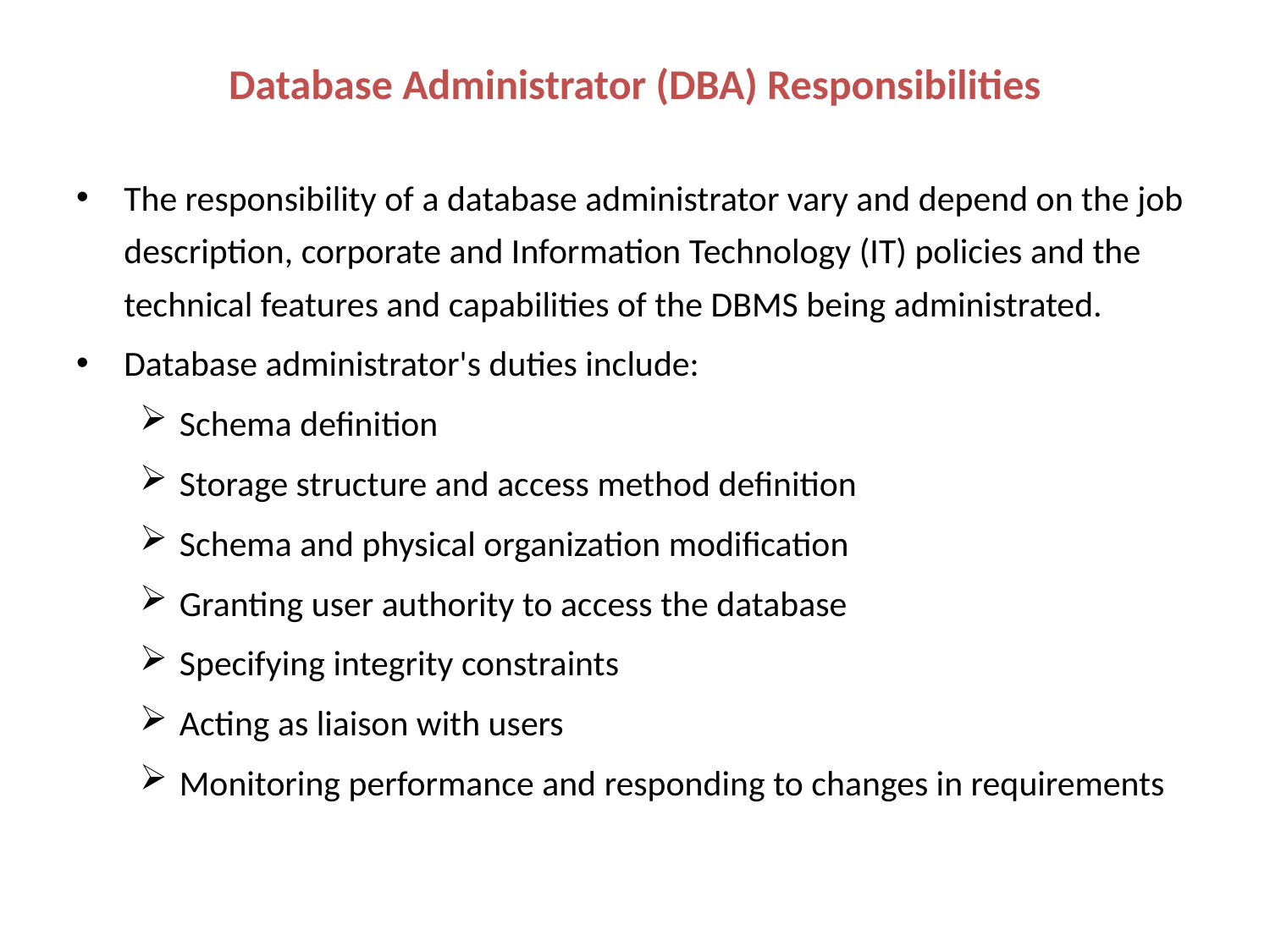

# Database Administrator (DBA) Responsibilities
The responsibility of a database administrator vary and depend on the job description, corporate and Information Technology (IT) policies and the technical features and capabilities of the DBMS being administrated.
Database administrator's duties include:
Schema definition
Storage structure and access method definition
Schema and physical organization modification
Granting user authority to access the database
Specifying integrity constraints
Acting as liaison with users
Monitoring performance and responding to changes in requirements